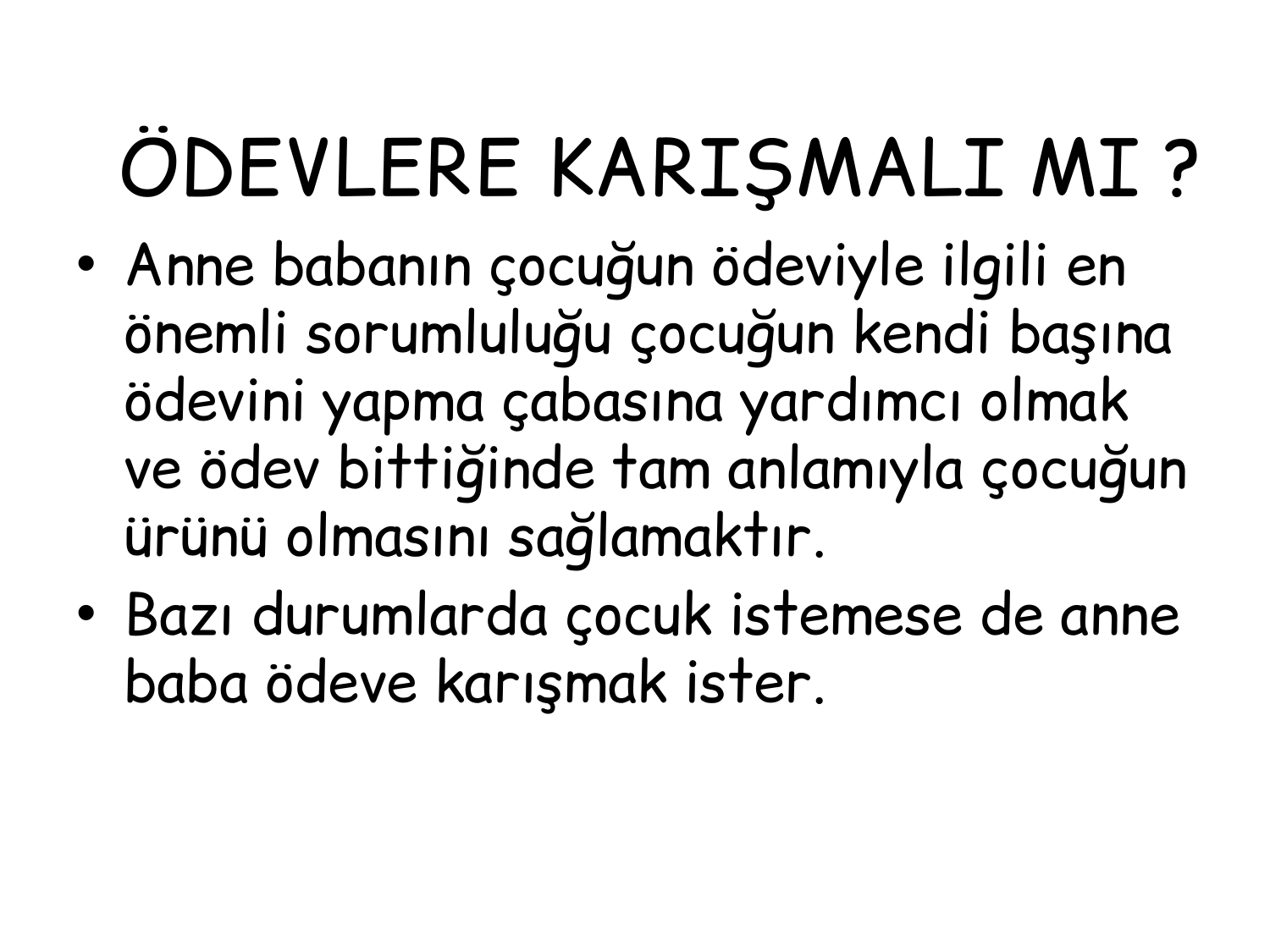

# ÖDEVLERE KARIŞMALI MI ?
Anne babanın çocuğun ödeviyle ilgili en önemli sorumluluğu çocuğun kendi başına ödevini yapma çabasına yardımcı olmak ve ödev bittiğinde tam anlamıyla çocuğun ürünü olmasını sağlamaktır.
Bazı durumlarda çocuk istemese de anne baba ödeve karışmak ister.